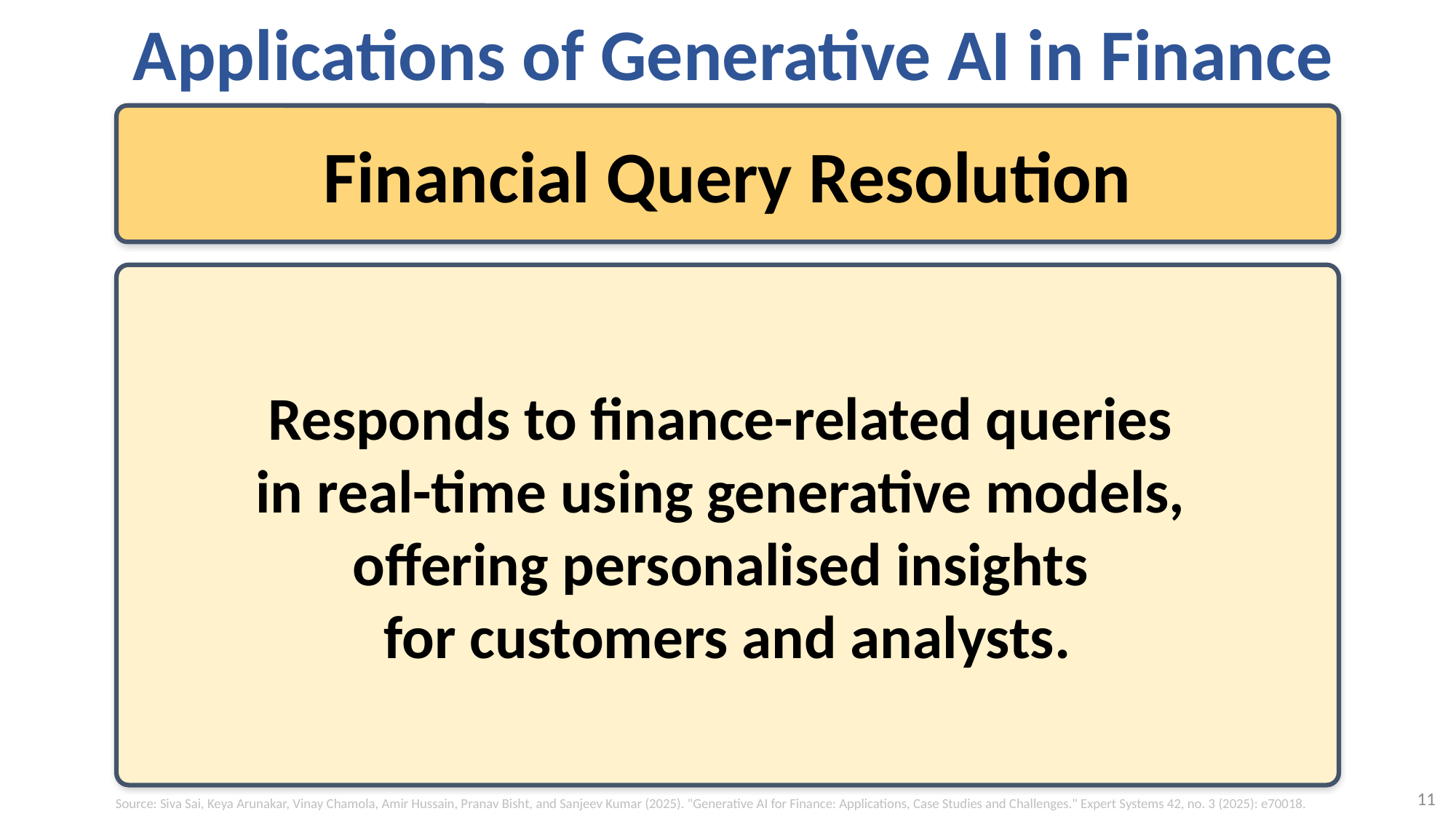

# Applications of Generative AI in Finance
Financial Query Resolution
Responds to finance-related queries
in real-time using generative models,
offering personalised insights
for customers and analysts.
11
Source: Siva Sai, Keya Arunakar, Vinay Chamola, Amir Hussain, Pranav Bisht, and Sanjeev Kumar (2025). "Generative AI for Finance: Applications, Case Studies and Challenges." Expert Systems 42, no. 3 (2025): e70018.